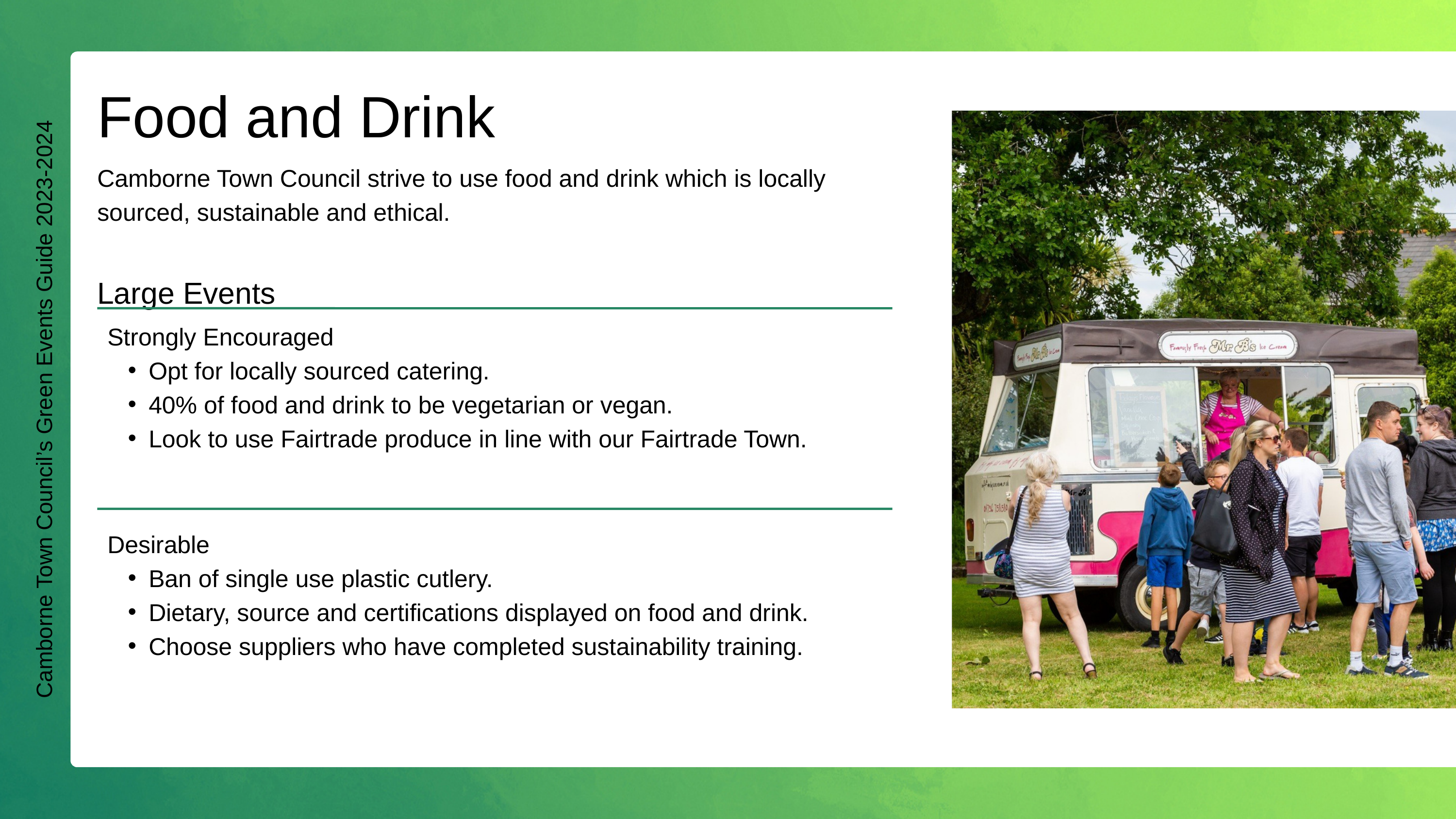

Food and Drink

Camborne Town Council strive to use food and drink which is locally sourced, sustainable and ethical.

Large Events

Strongly Encouraged
Opt for locally sourced catering.
40% of food and drink to be vegetarian or vegan.
Look to use Fairtrade produce in line with our Fairtrade Town.
Camborne Town Council’s Green Events Guide 2023-2024

Desirable
Ban of single use plastic cutlery.
Dietary, source and certifications displayed on food and drink.
Choose suppliers who have completed sustainability training.